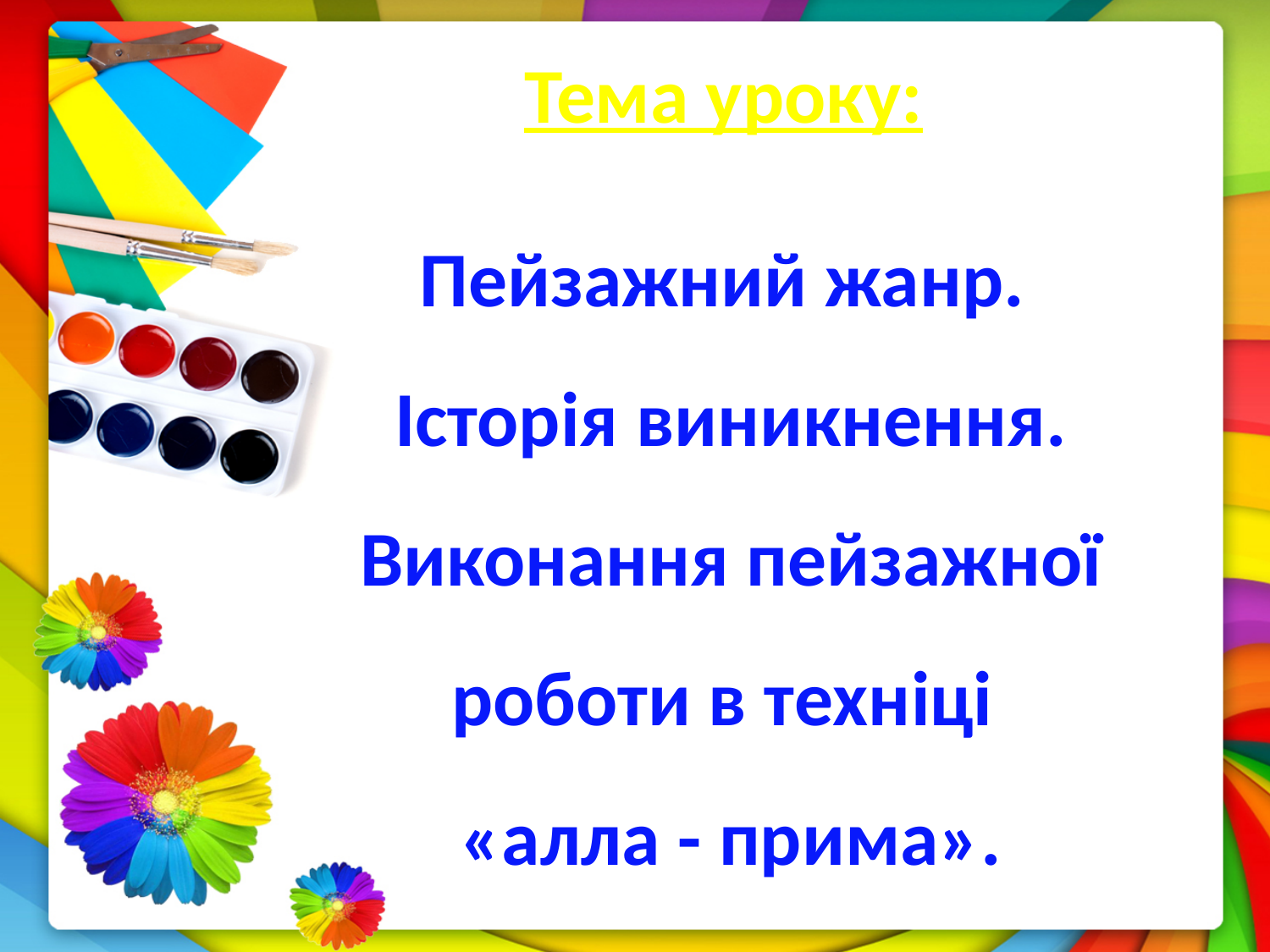

# Тема уроку:
Пейзажний жанр.
Історія виникнення.
Виконання пейзажної роботи в техніці
«алла - прима».